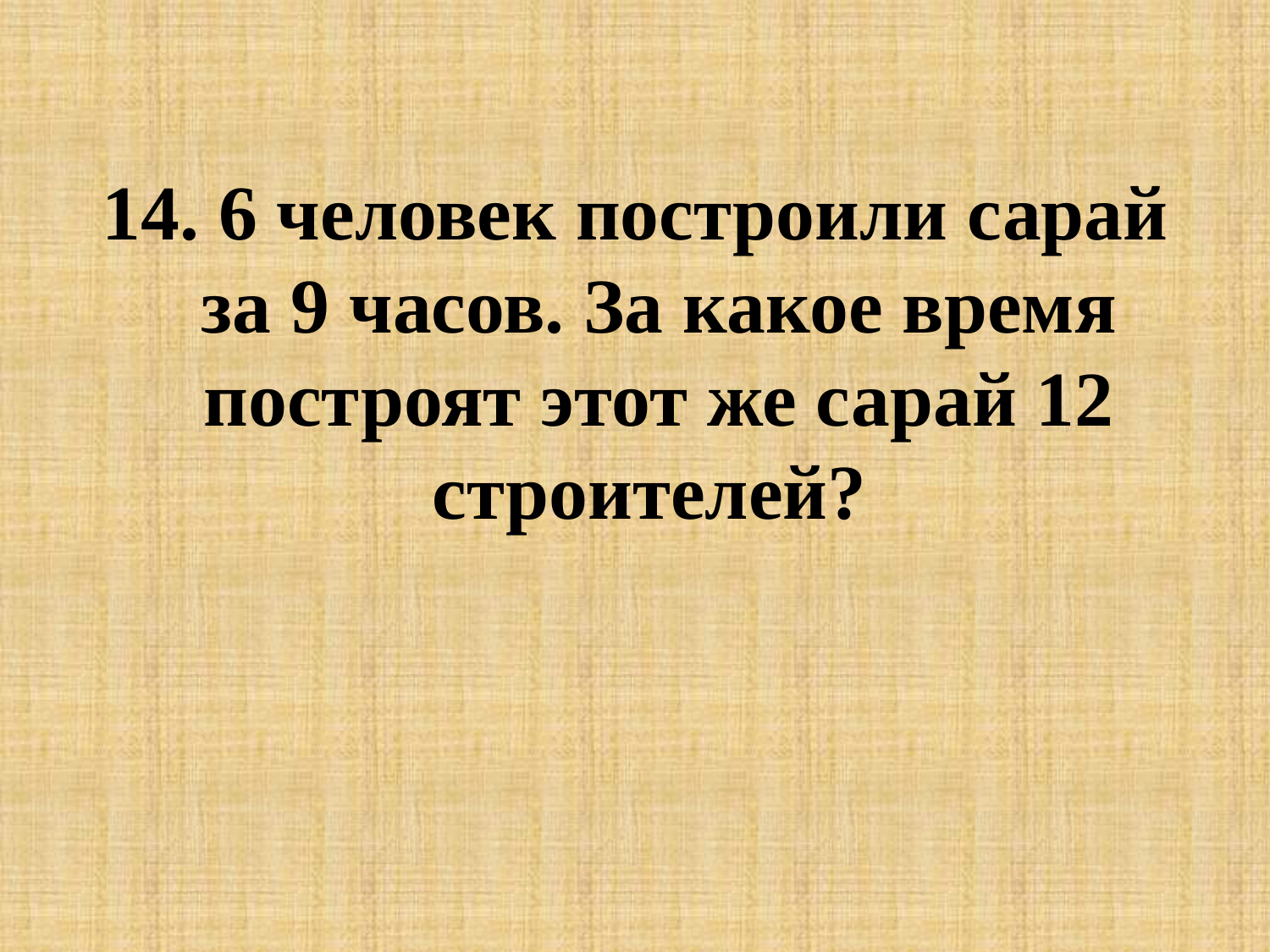

14. 6 человек построили сарай за 9 часов. За какое время построят этот же сарай 12 строителей?